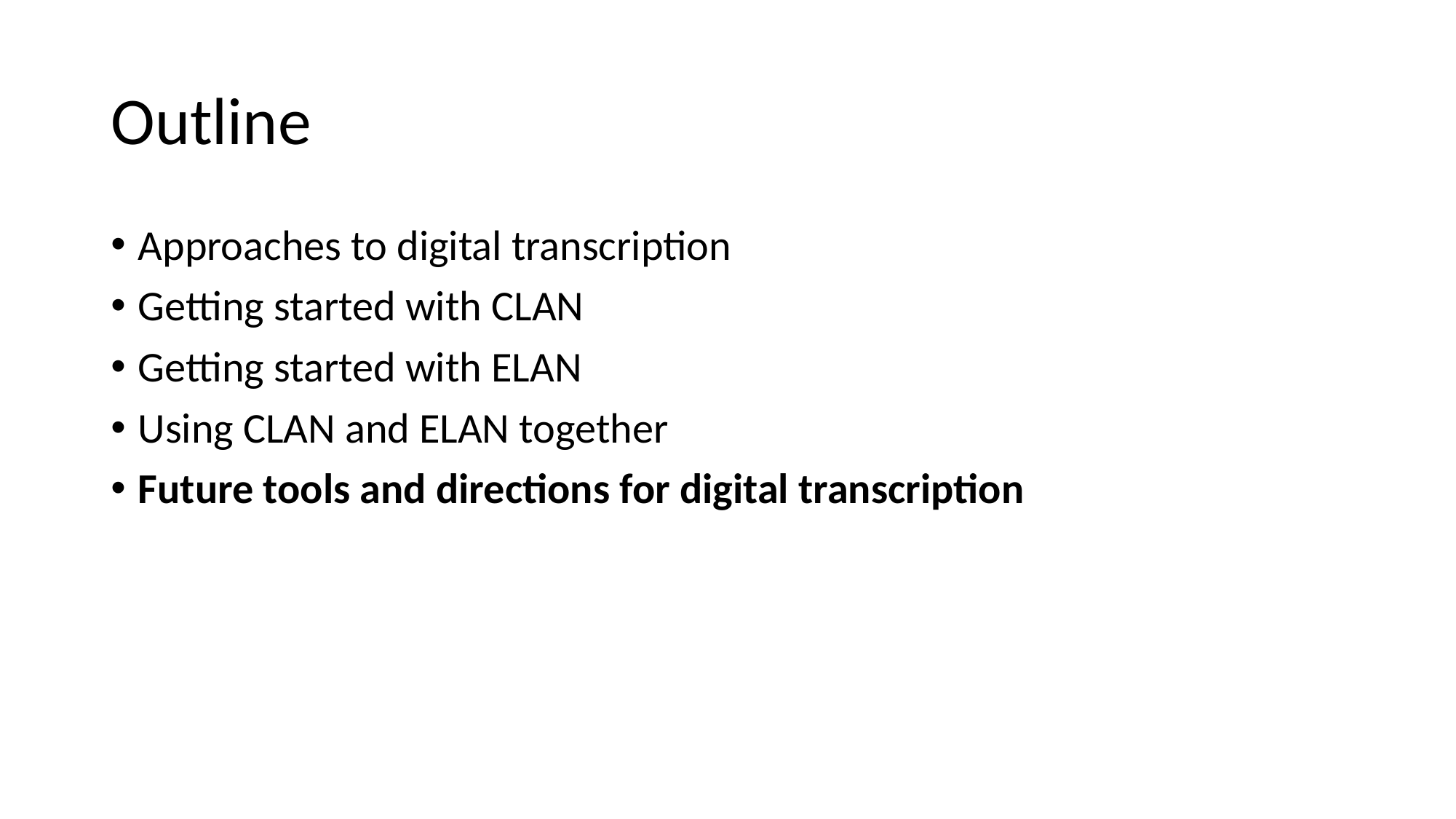

# Outline
Approaches to digital transcription
Getting started with CLAN
Getting started with ELAN
Using CLAN and ELAN together
Future tools and directions for digital transcription